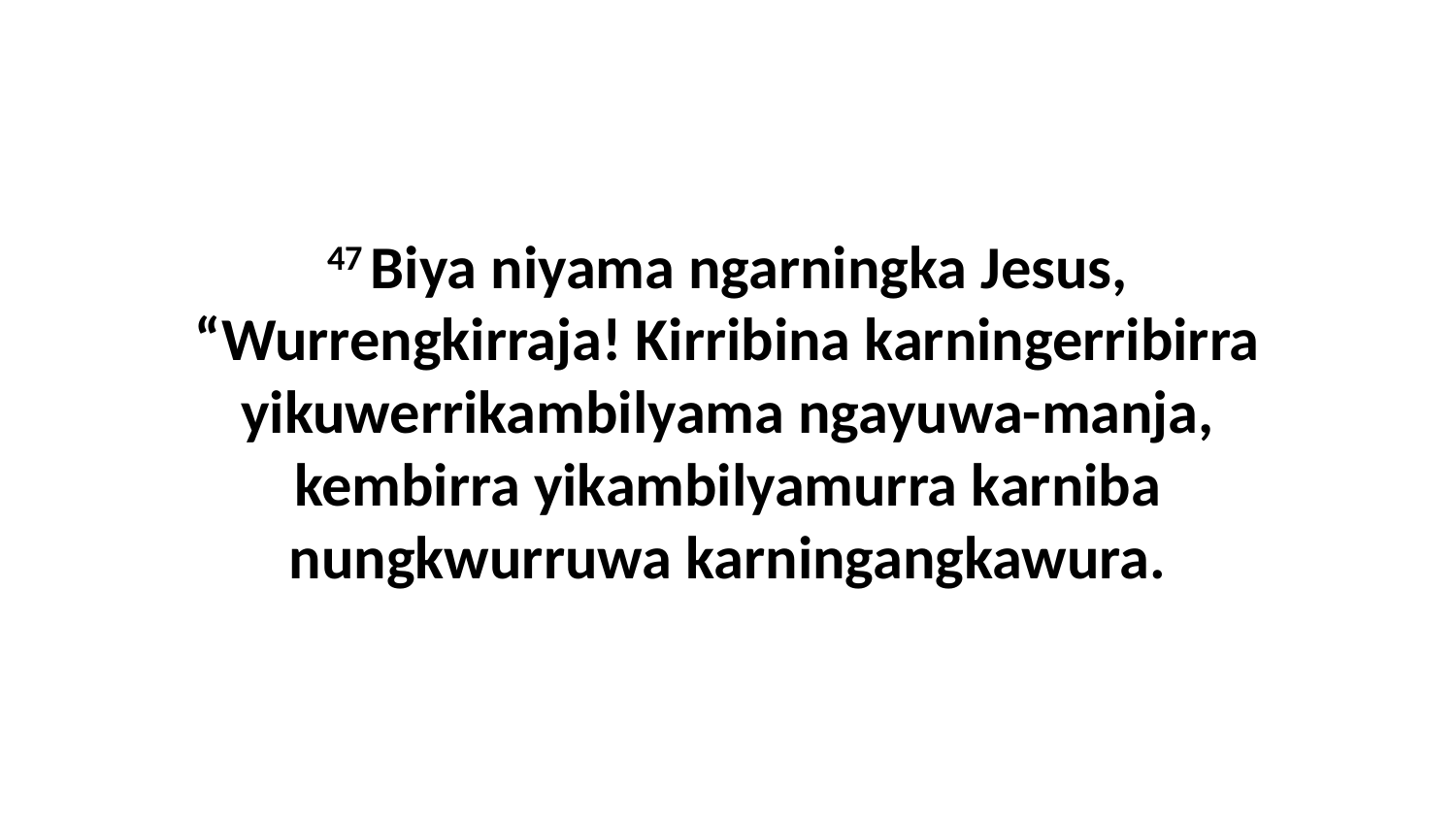

47 Biya niyama ngarningka Jesus, “Wurrengkirraja! Kirribina karningerribirra yikuwerrikambilyama ngayuwa-manja, kembirra yikambilyamurra karniba nungkwurruwa karningangkawura.